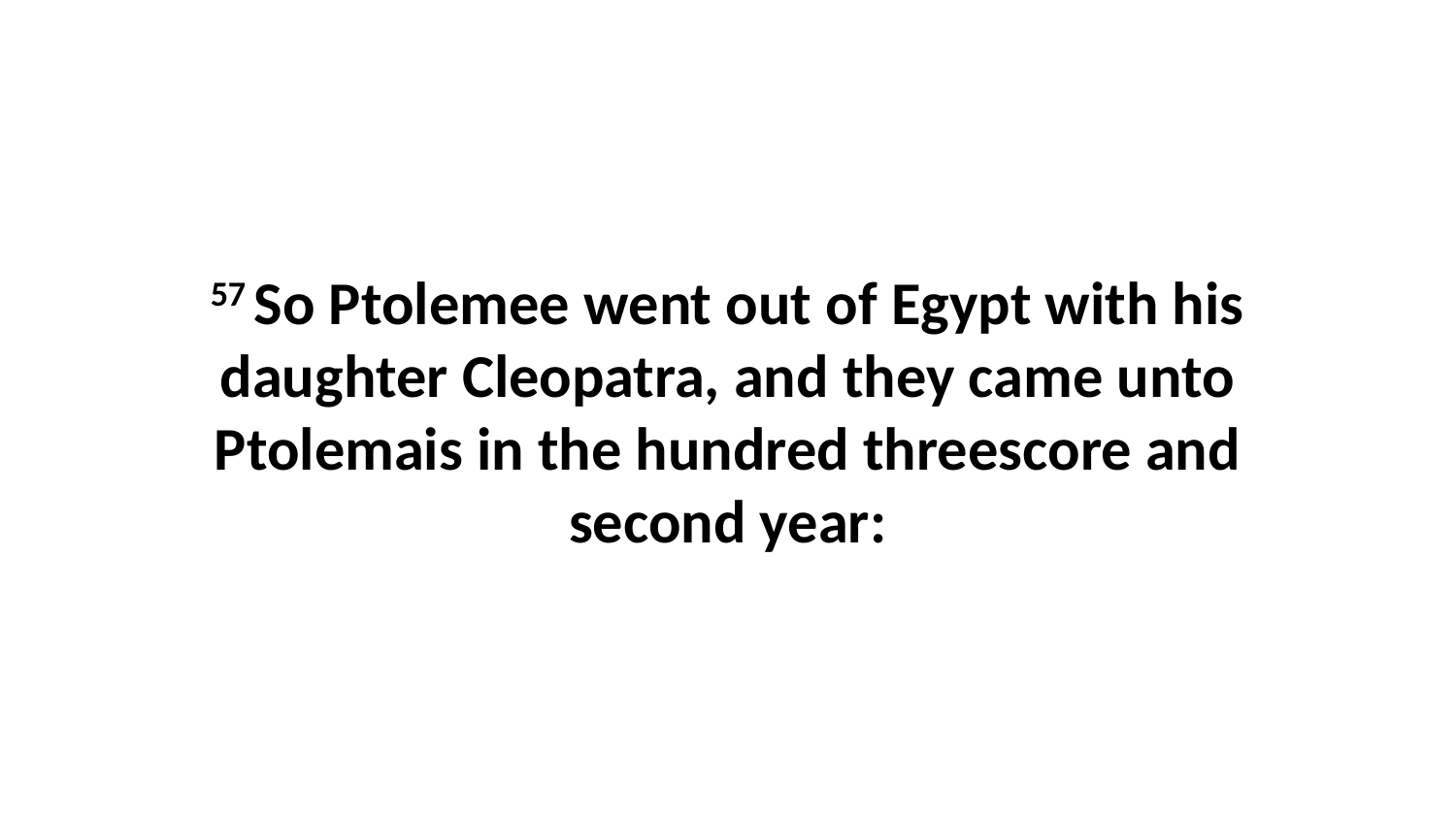

57 So Ptolemee went out of Egypt with his daughter Cleopatra, and they came unto Ptolemais in the hundred threescore and second year: